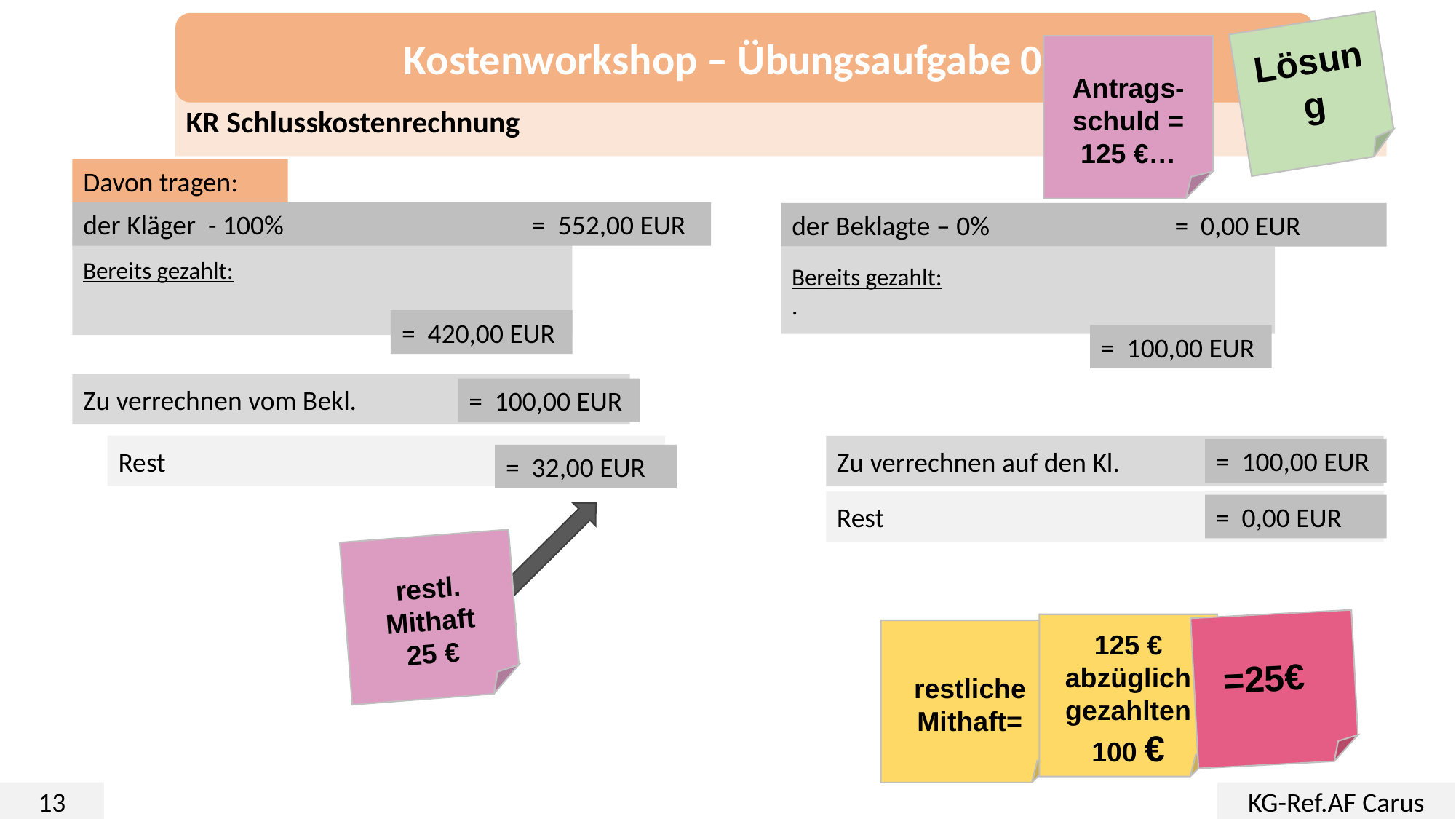

Kostenworkshop – Übungsaufgabe 001
Lösung

Antrags-schuld =
125 €…
KR Schlusskostenrechnung
Davon tragen:
der Kläger  - 100%         		  =  552,00 EUR
der Beklagte – 0%  		         =  0,00 EUR

Bereits gezahlt:

Bereits gezahlt:
.
=  420,00 EUR
=  100,00 EUR
Zu verrechnen vom Bekl.
=  100,00 EUR
Rest
=  32,00 EUR
Zu verrechnen auf den Kl.
=  100,00 EUR

Rest
=  0,00 EUR

restl. Mithaft
25 €

=25€

125 € abzüglich gezahlten 100 €

restliche Mithaft=
13
KG-Ref.AF Carus